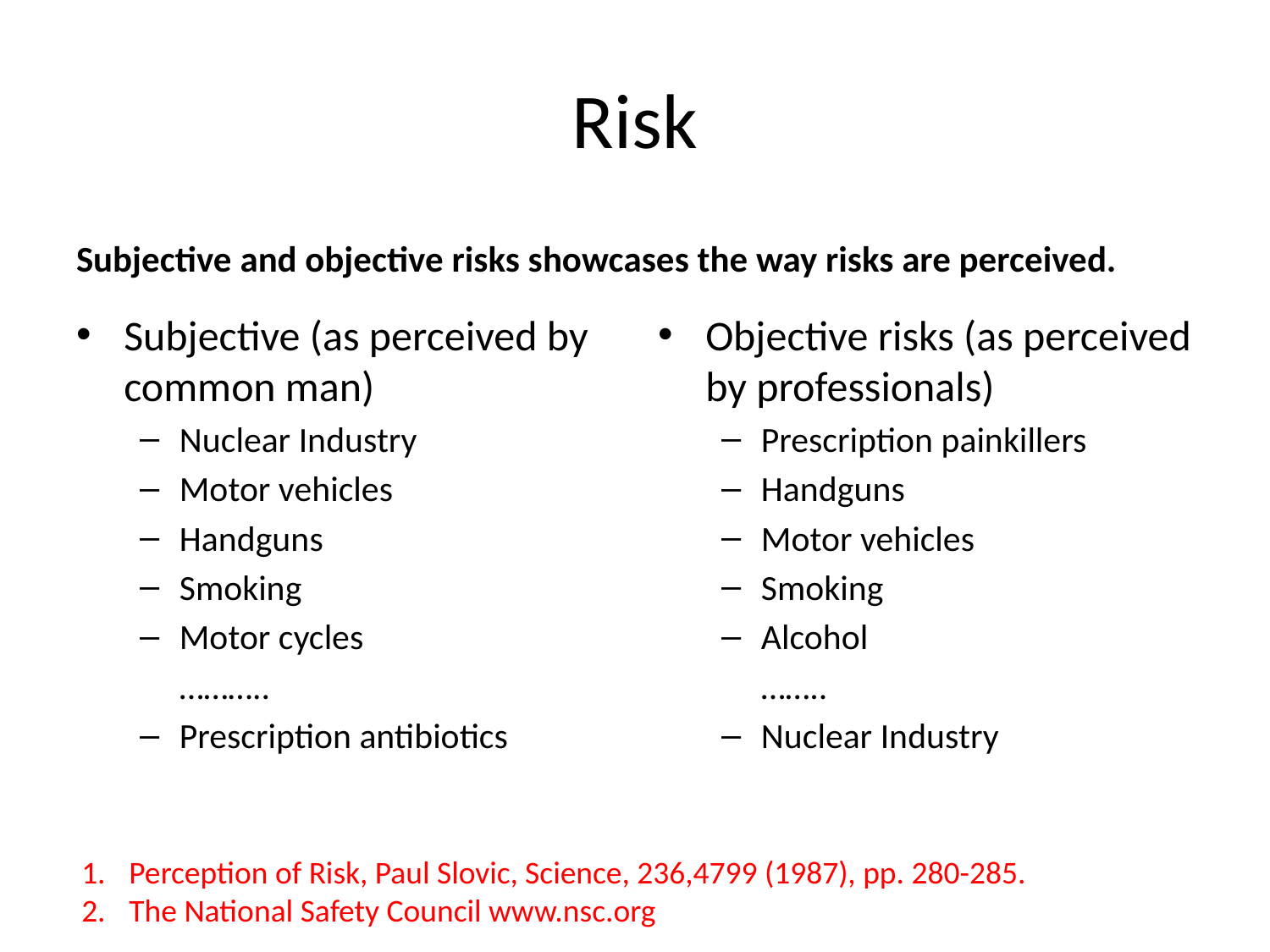

# Risk
Subjective and objective risks showcases the way risks are perceived.
Subjective (as perceived by common man)
Nuclear Industry
Motor vehicles
Handguns
Smoking
Motor cycles
	………..
Prescription antibiotics
Objective risks (as perceived by professionals)
Prescription painkillers
Handguns
Motor vehicles
Smoking
Alcohol
	……..
Nuclear Industry
Perception of Risk, Paul Slovic, Science, 236,4799 (1987), pp. 280-285.
The National Safety Council www.nsc.org